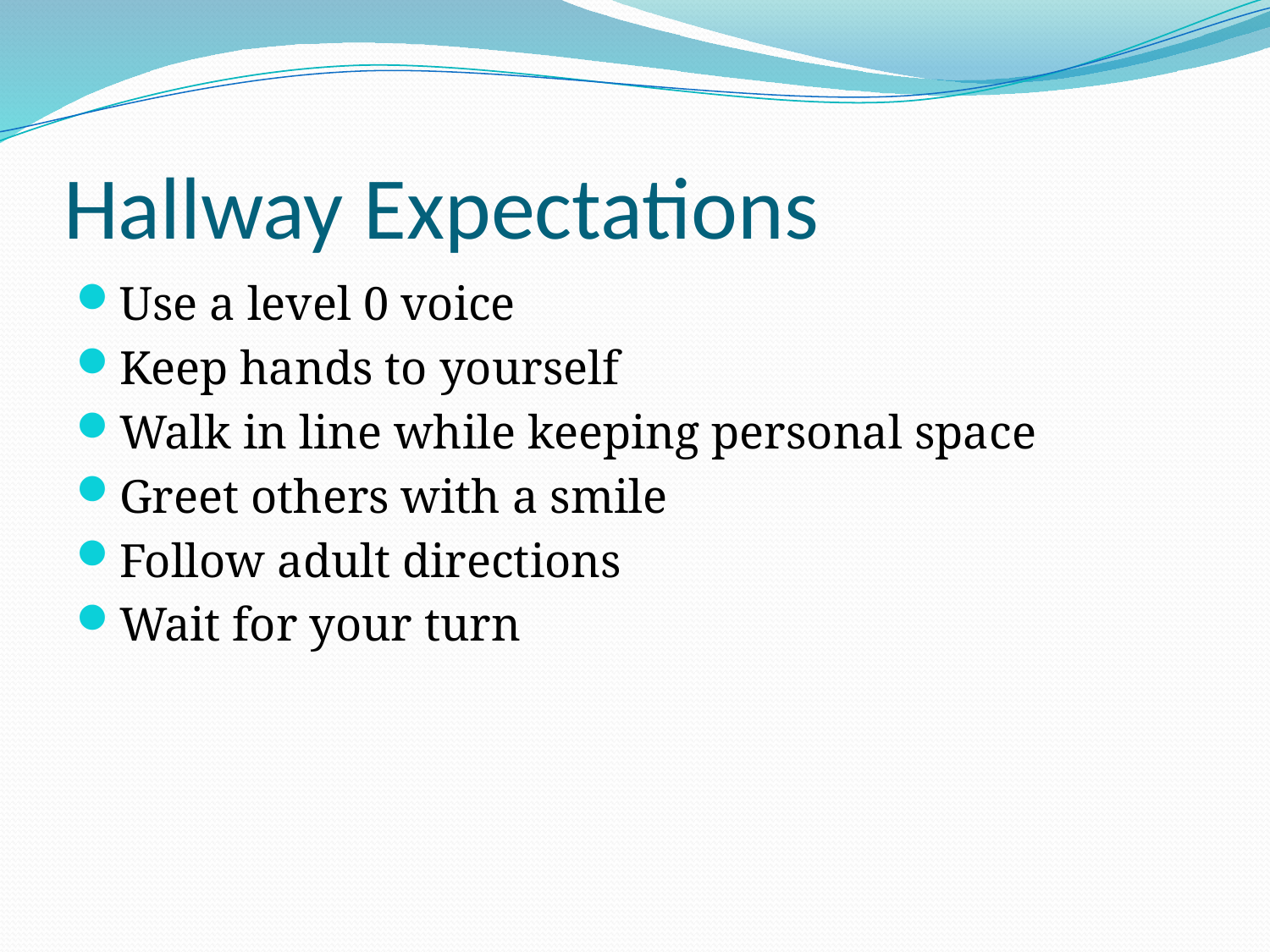

# Hallway Expectations
Use a level 0 voice
Keep hands to yourself
Walk in line while keeping personal space
Greet others with a smile
Follow adult directions
Wait for your turn